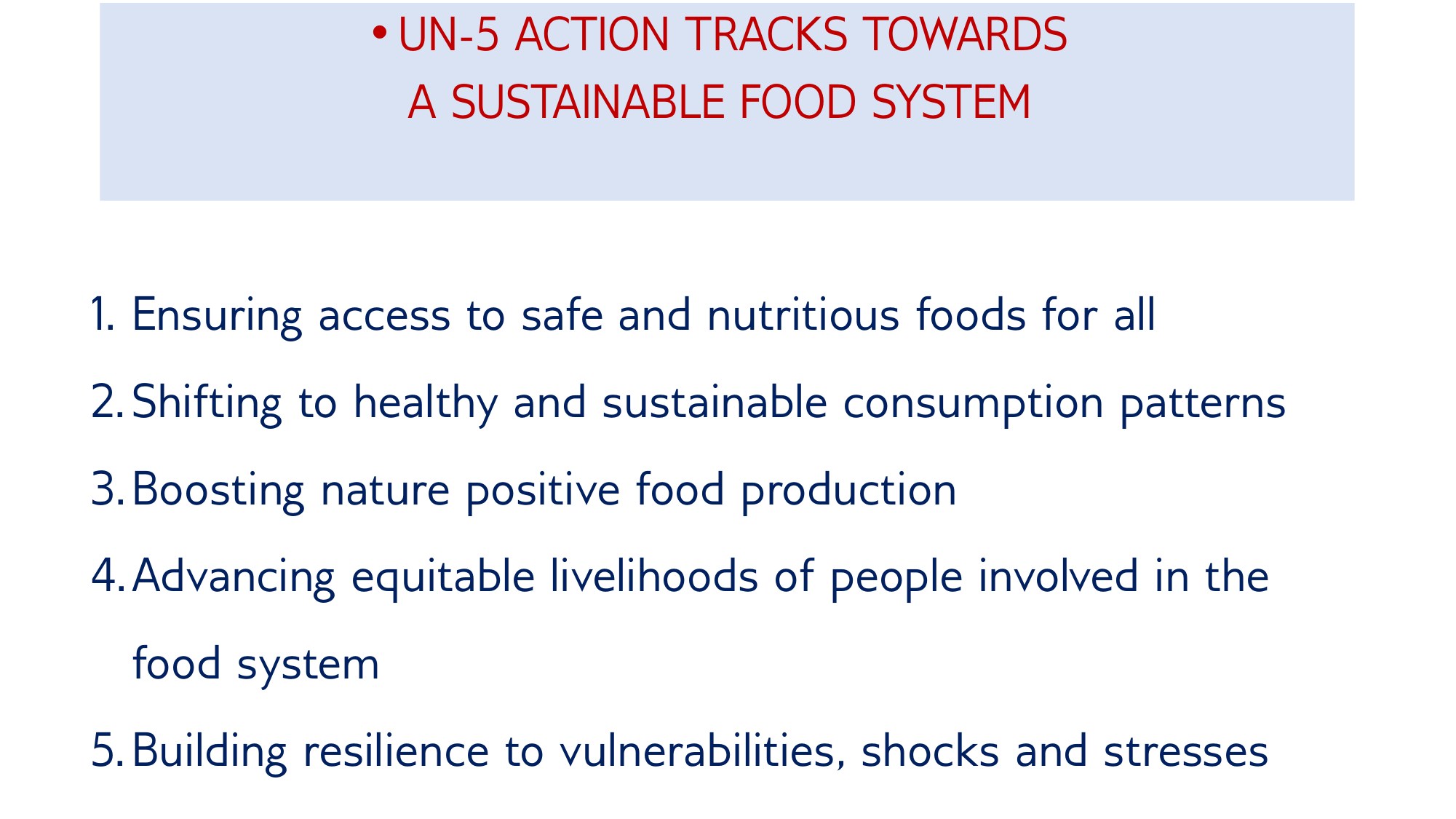

UN-5 ACTION TRACKS TOWARDS
A SUSTAINABLE FOOD SYSTEM
Ensuring access to safe and nutritious foods for all
Shifting to healthy and sustainable consumption patterns
Boosting nature positive food production
Advancing equitable livelihoods of people involved in the food system
Building resilience to vulnerabilities, shocks and stresses